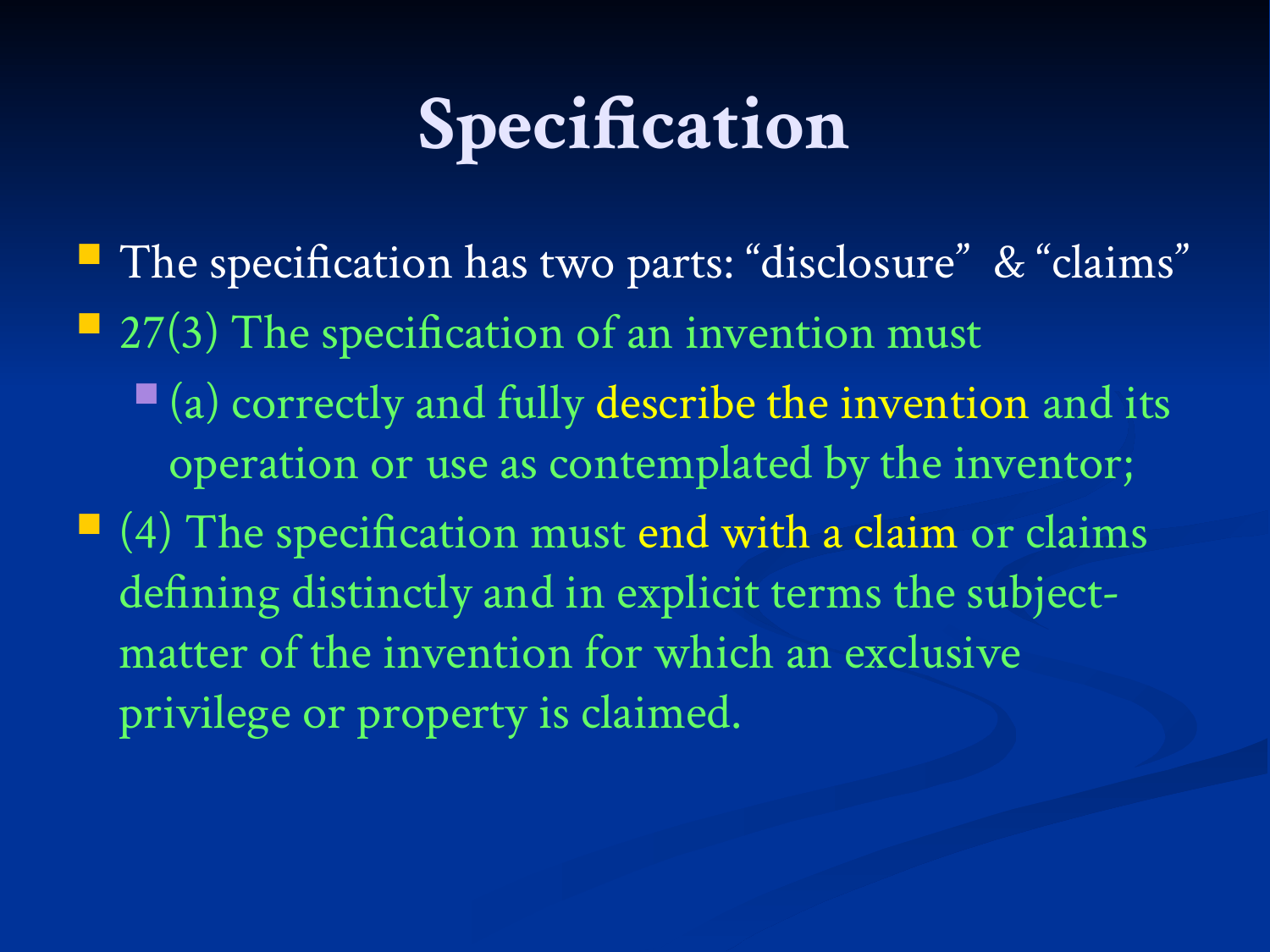

# Specification
The specification has two parts: “disclosure”  & “claims”
27(3) The specification of an invention must
(a) correctly and fully describe the invention and its operation or use as contemplated by the inventor;
(4) The specification must end with a claim or claims defining distinctly and in explicit terms the subject-matter of the invention for which an exclusive privilege or property is claimed.